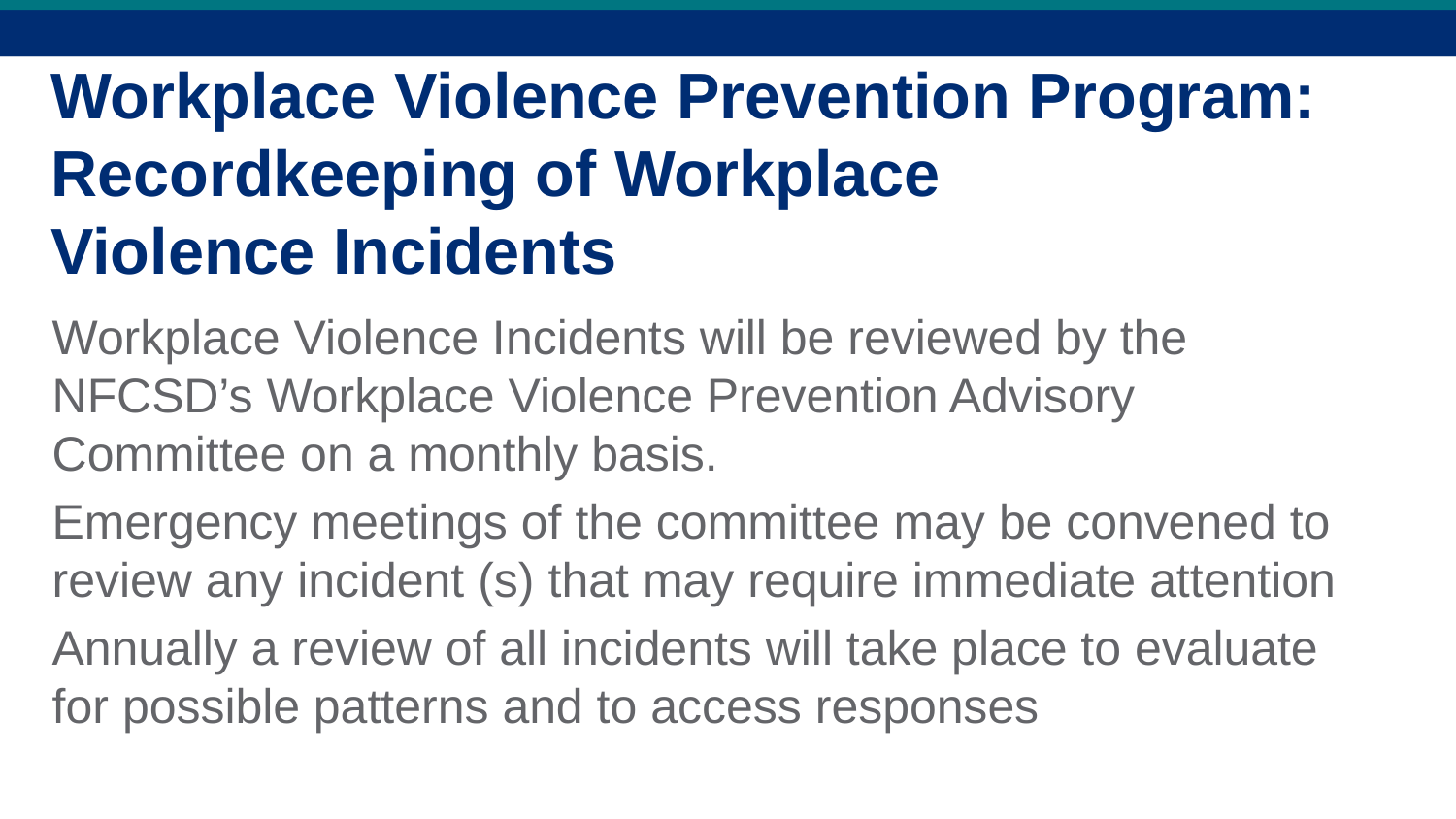

Workplace Violence Prevention Program:
Recordkeeping of Workplace
Violence Incidents
Workplace Violence Incidents will be reviewed by the NFCSD’s Workplace Violence Prevention Advisory Committee on a monthly basis.
Emergency meetings of the committee may be convened to review any incident (s) that may require immediate attention
Annually a review of all incidents will take place to evaluate for possible patterns and to access responses